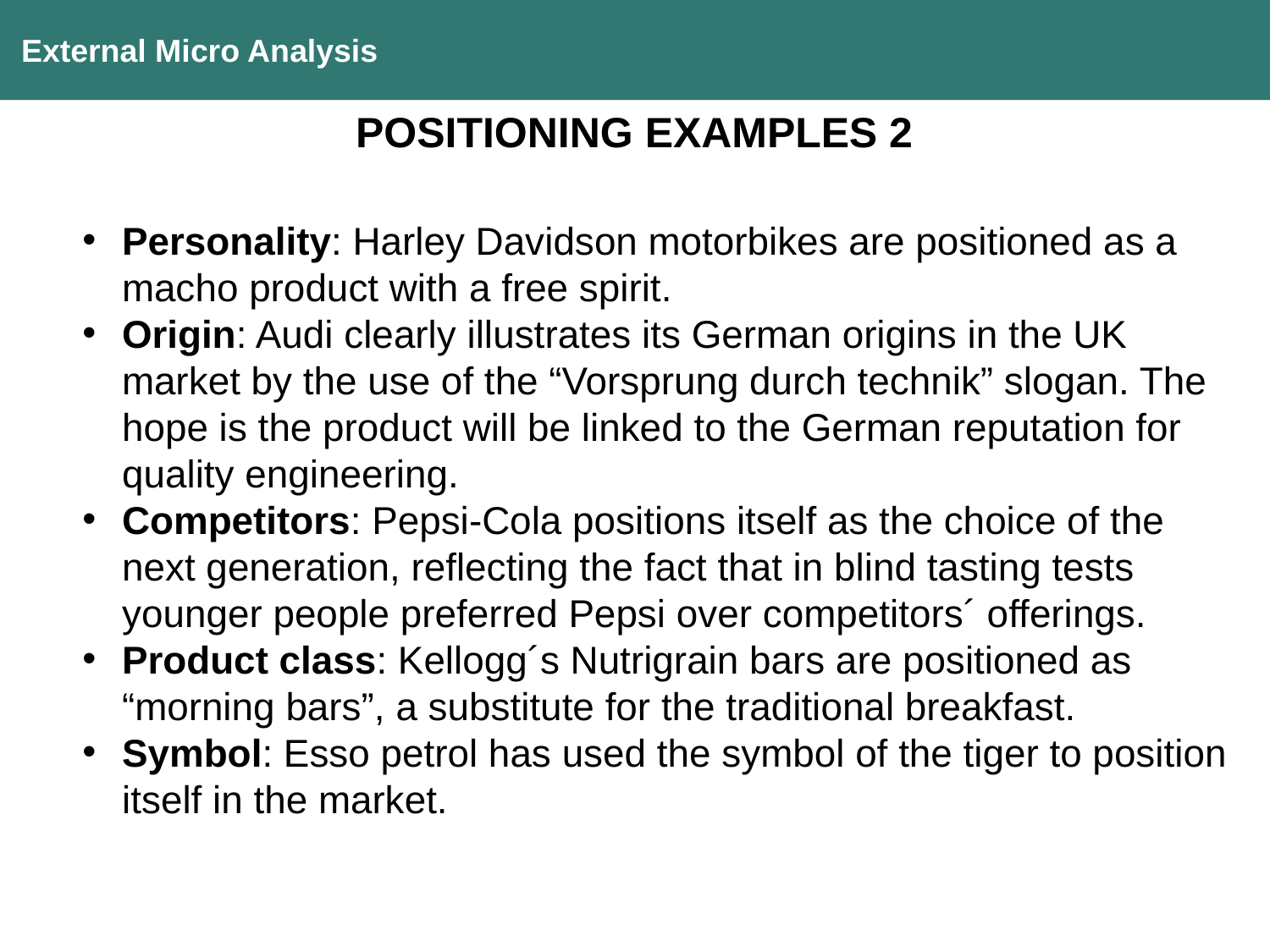

External Micro Analysis
POSITIONING EXAMPLES 2
Personality: Harley Davidson motorbikes are positioned as a macho product with a free spirit.
Origin: Audi clearly illustrates its German origins in the UK market by the use of the “Vorsprung durch technik” slogan. The hope is the product will be linked to the German reputation for quality engineering.
Competitors: Pepsi-Cola positions itself as the choice of the next generation, reflecting the fact that in blind tasting tests younger people preferred Pepsi over competitors´ offerings.
Product class: Kellogg´s Nutrigrain bars are positioned as “morning bars”, a substitute for the traditional breakfast.
Symbol: Esso petrol has used the symbol of the tiger to position itself in the market.